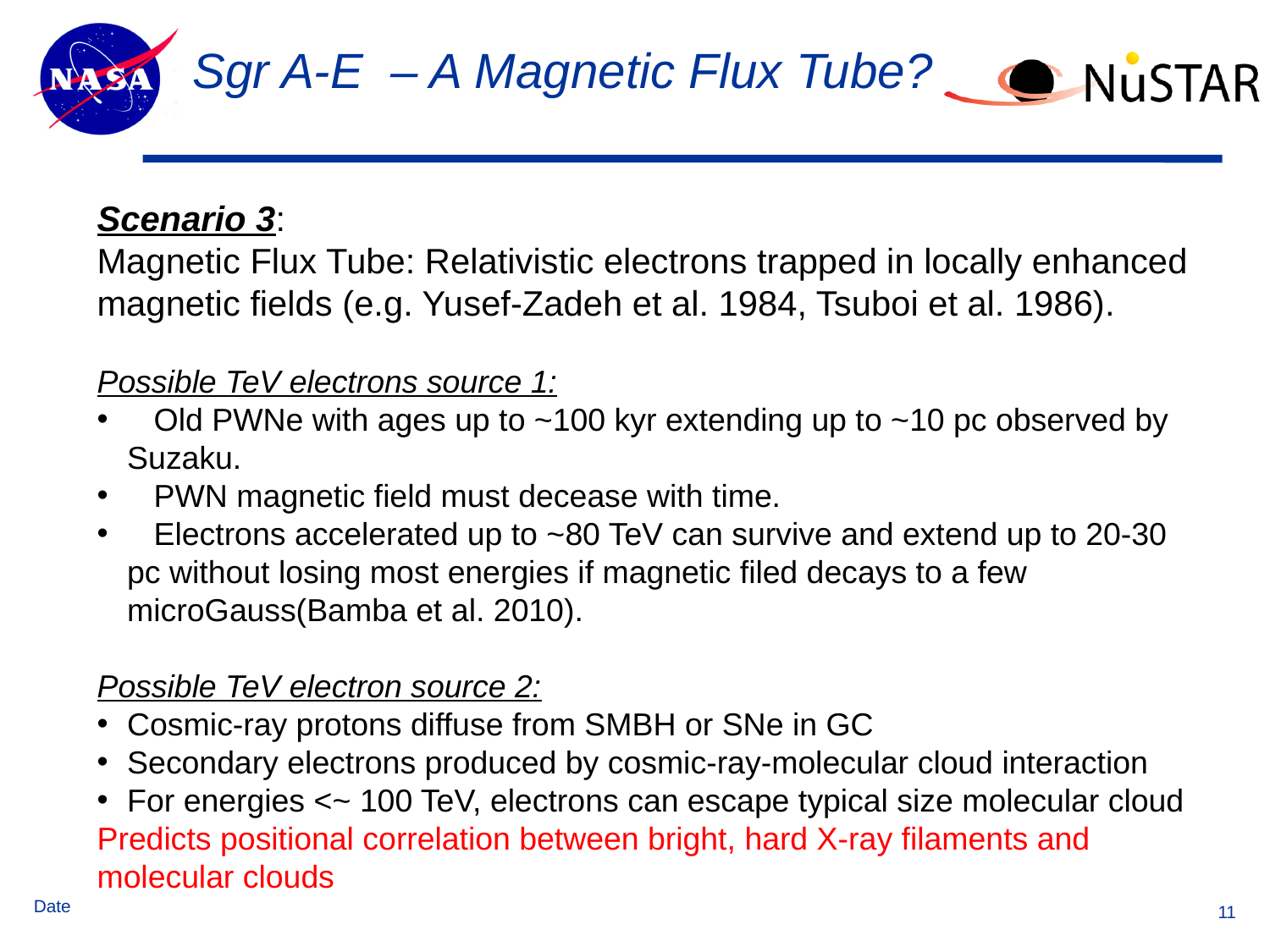

# Sgr A-E  – A Magnetic Flux Tube?
Scenario 3:
Magnetic Flux Tube: Relativistic electrons trapped in locally enhanced magnetic fields (e.g. Yusef-Zadeh et al. 1984, Tsuboi et al. 1986).

Possible TeV electrons source 1:
   Old PWNe with ages up to ~100 kyr extending up to ~10 pc observed by Suzaku.
   PWN magnetic field must decease with time.
   Electrons accelerated up to ~80 TeV can survive and extend up to 20-30 pc without losing most energies if magnetic filed decays to a few microGauss(Bamba et al. 2010).

Possible TeV electron source 2:
Cosmic-ray protons diffuse from SMBH or SNe in GC
Secondary electrons produced by cosmic-ray-molecular cloud interaction
For energies <~ 100 TeV, electrons can escape typical size molecular cloud
Predicts positional correlation between bright, hard X-ray filaments and molecular clouds

11
Date